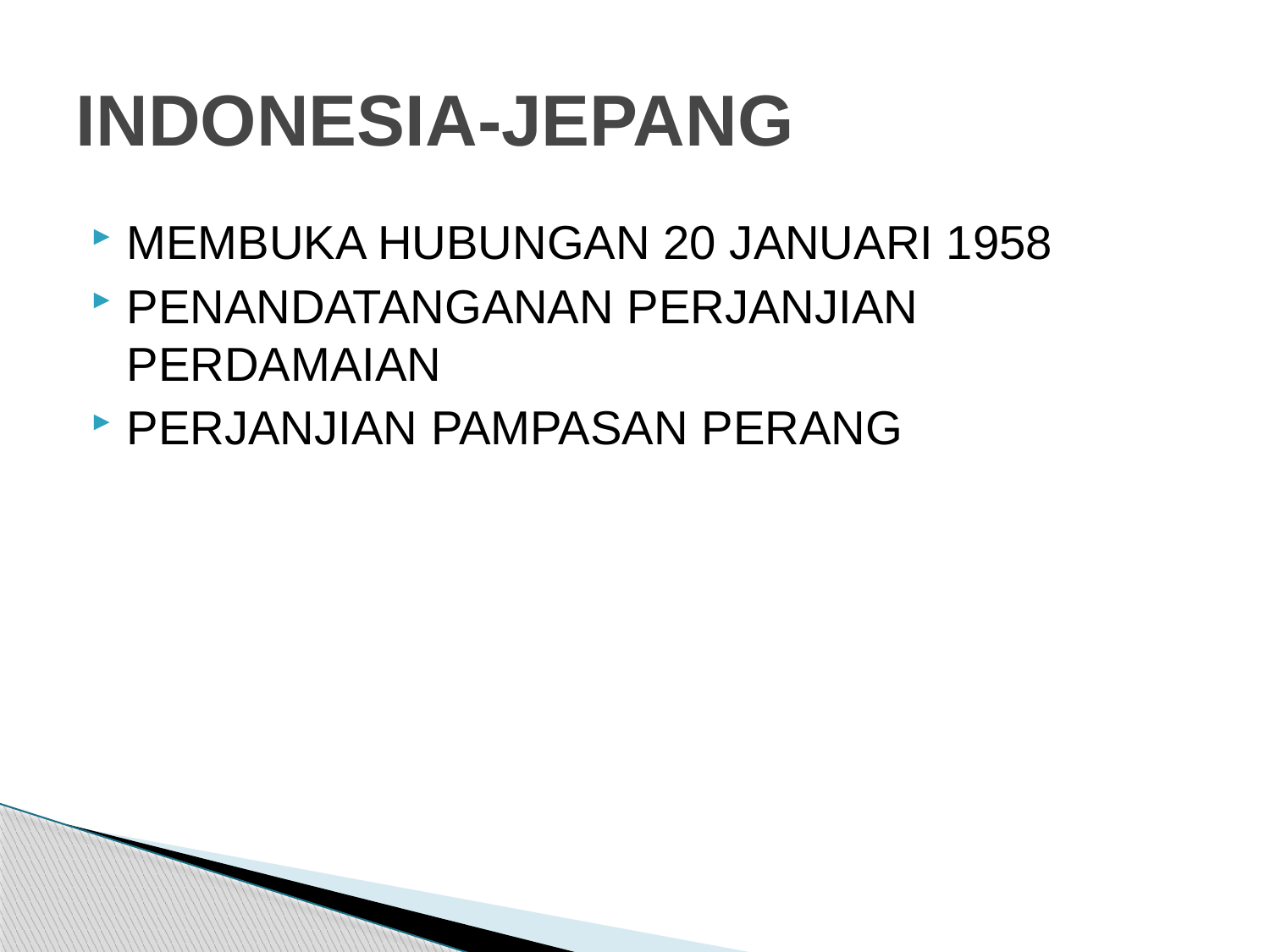

# INDONESIA-JEPANG
MEMBUKA HUBUNGAN 20 JANUARI 1958
PENANDATANGANAN PERJANJIAN PERDAMAIAN
PERJANJIAN PAMPASAN PERANG